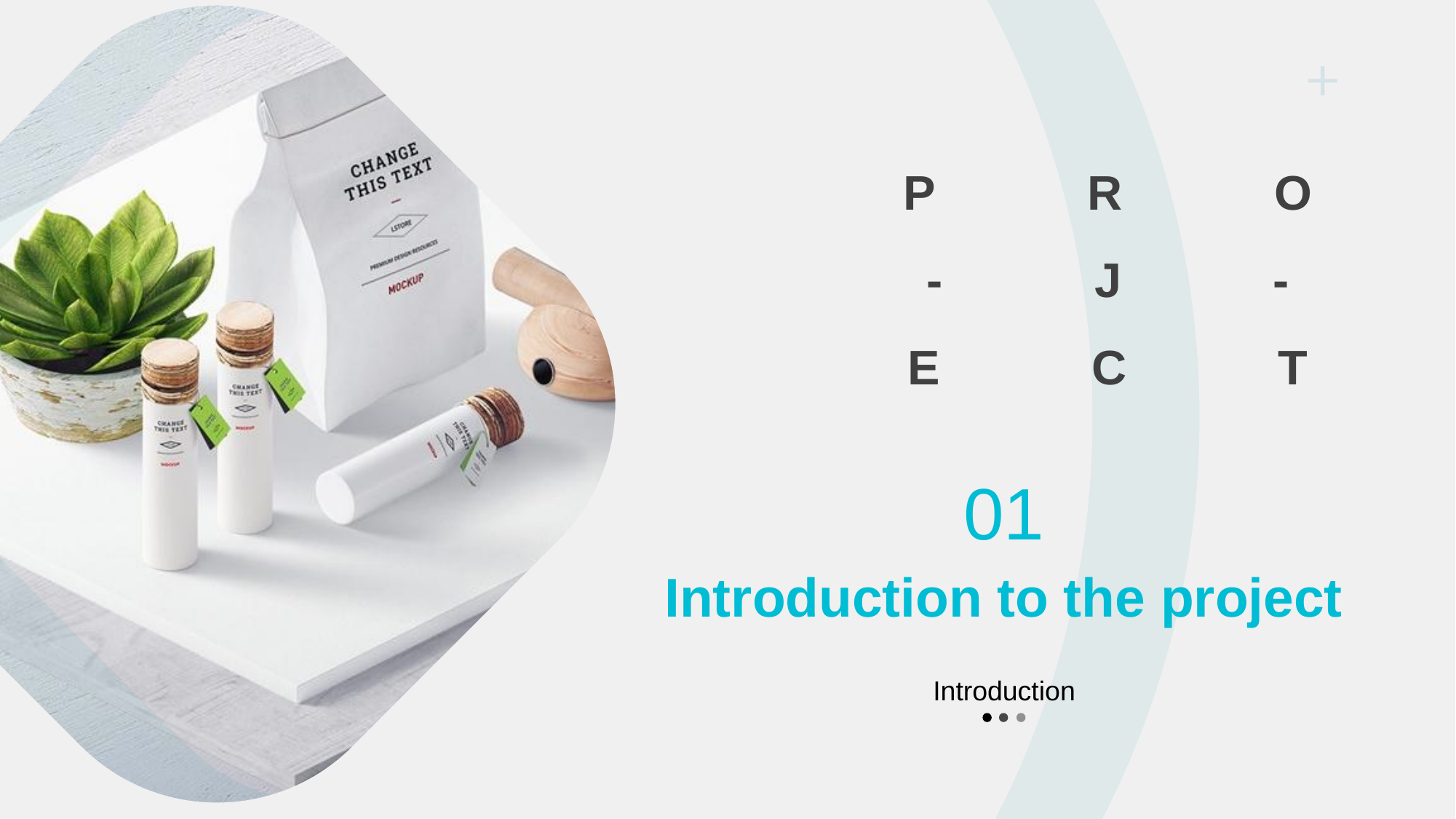

PRO
-J-
ECT
01
Introduction to the project
Introduction